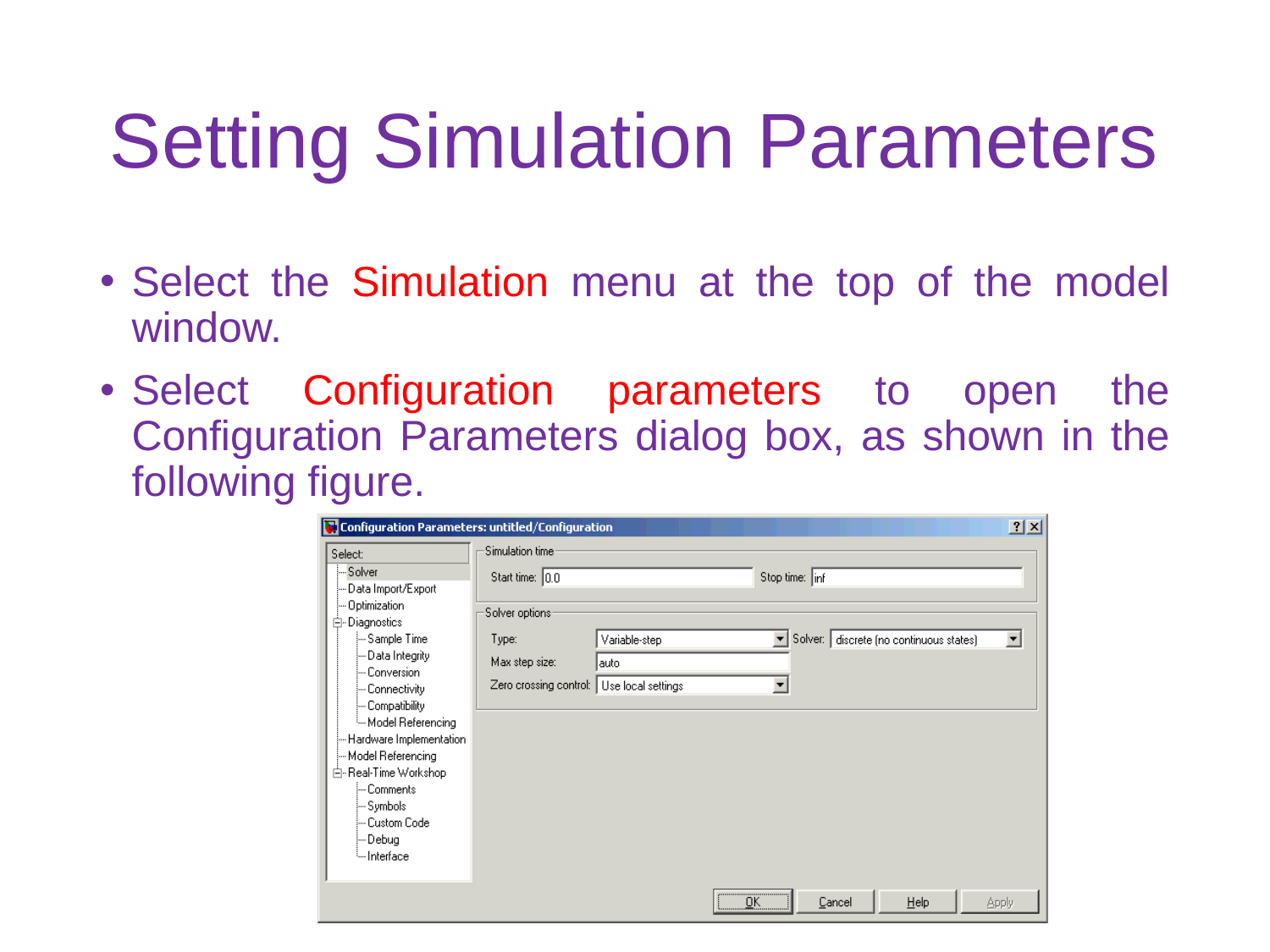

# Setting Simulation Parameters
Select the Simulation menu at the top of the model window.
Select Configuration parameters to open the Configuration Parameters dialog box, as shown in the following figure.